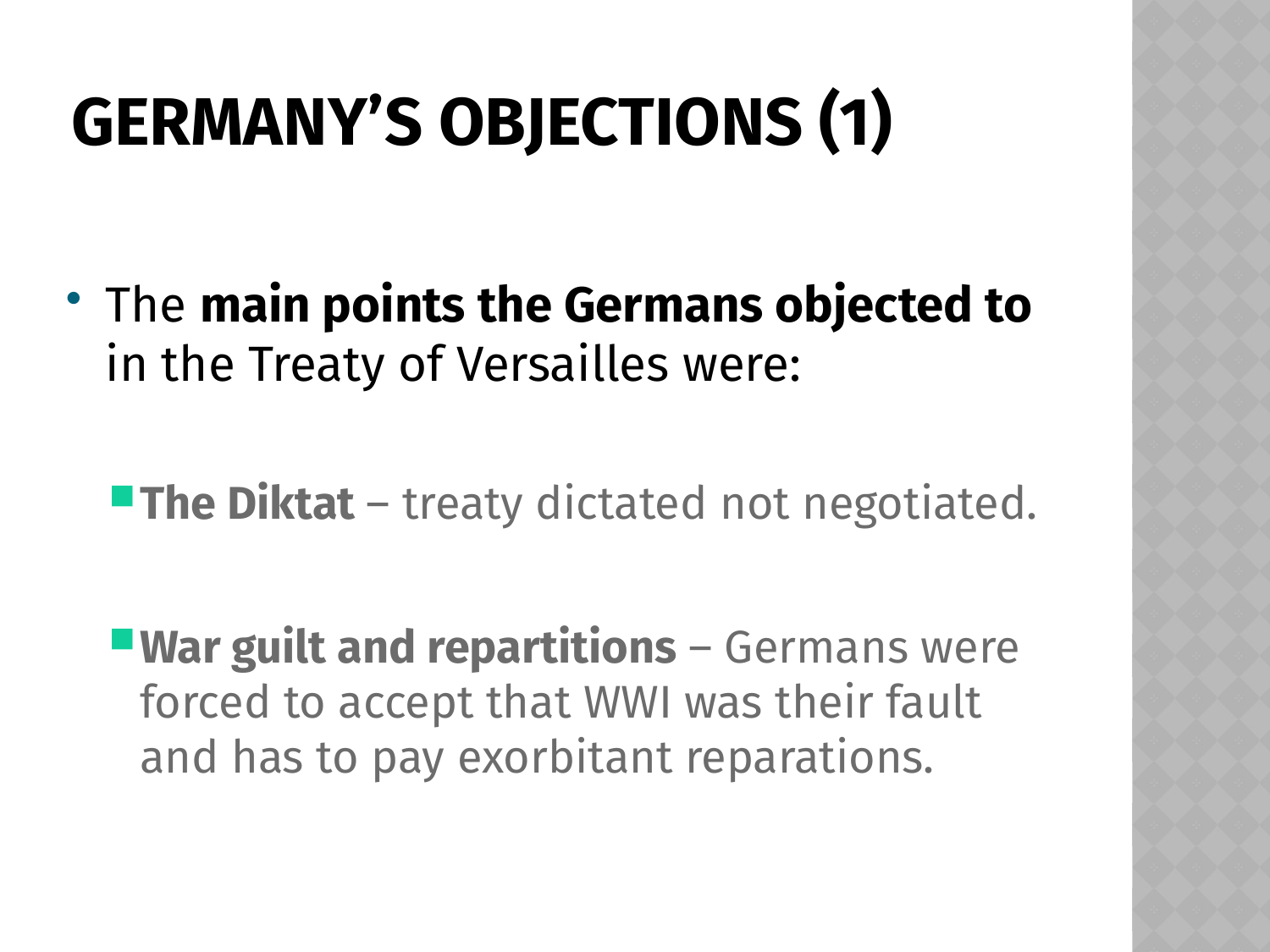

# Germany’s Objections (1)
The main points the Germans objected to in the Treaty of Versailles were:

The Diktat – treaty dictated not negotiated.

War guilt and repartitions – Germans were forced to accept that WWI was their fault and has to pay exorbitant reparations.